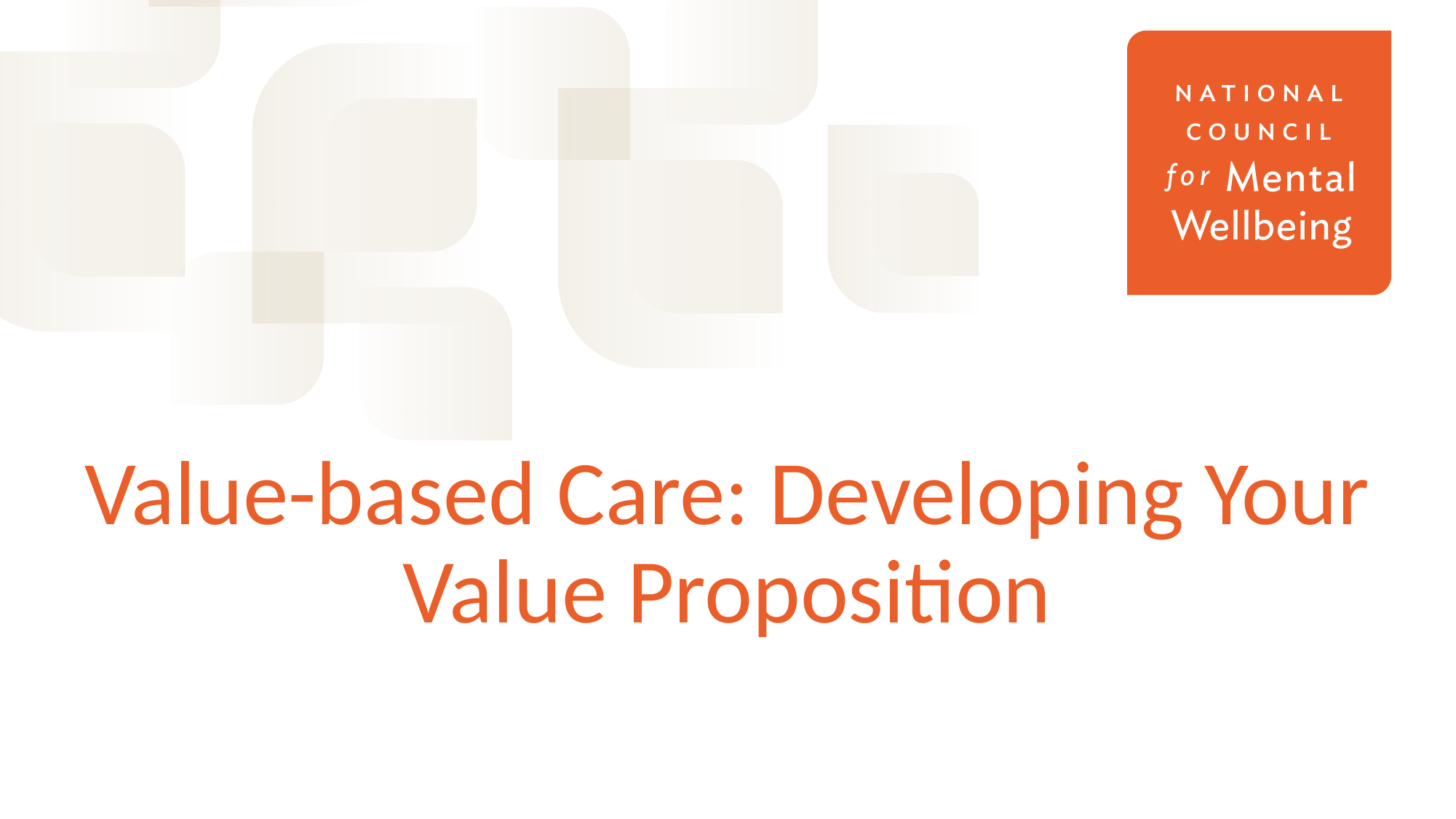

# Value-based Care: Developing Your Value Proposition